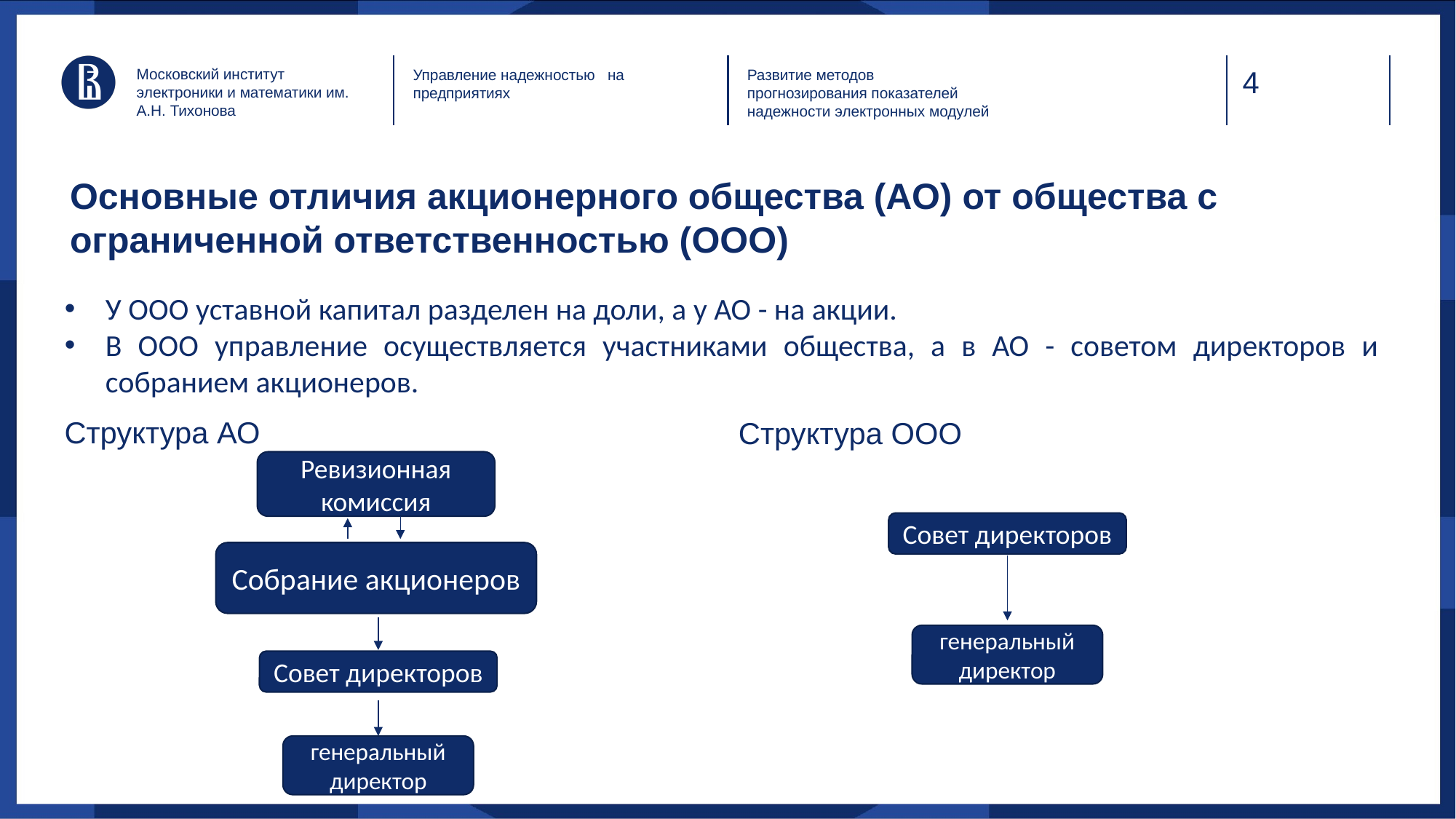

Московский институт электроники и математики им. А.Н. Тихонова

Управление надежностью   на предприятиях
Развитие методов прогнозирования показателей надежности электронных модулей
# Основные отличия акционерного общества (АО) от общества с ограниченной ответственностью (ООО)
У ООО уставной капитал разделен на доли, а у АО - на акции.
В ООО управление осуществляется участниками общества, а в АО - советом директоров и собранием акционеров.
Структура АО
Структура ООО
Ревизионная комиссия
Совет директоров
Собрание акционеров
генеральный директор
Совет директоров
генеральный директор